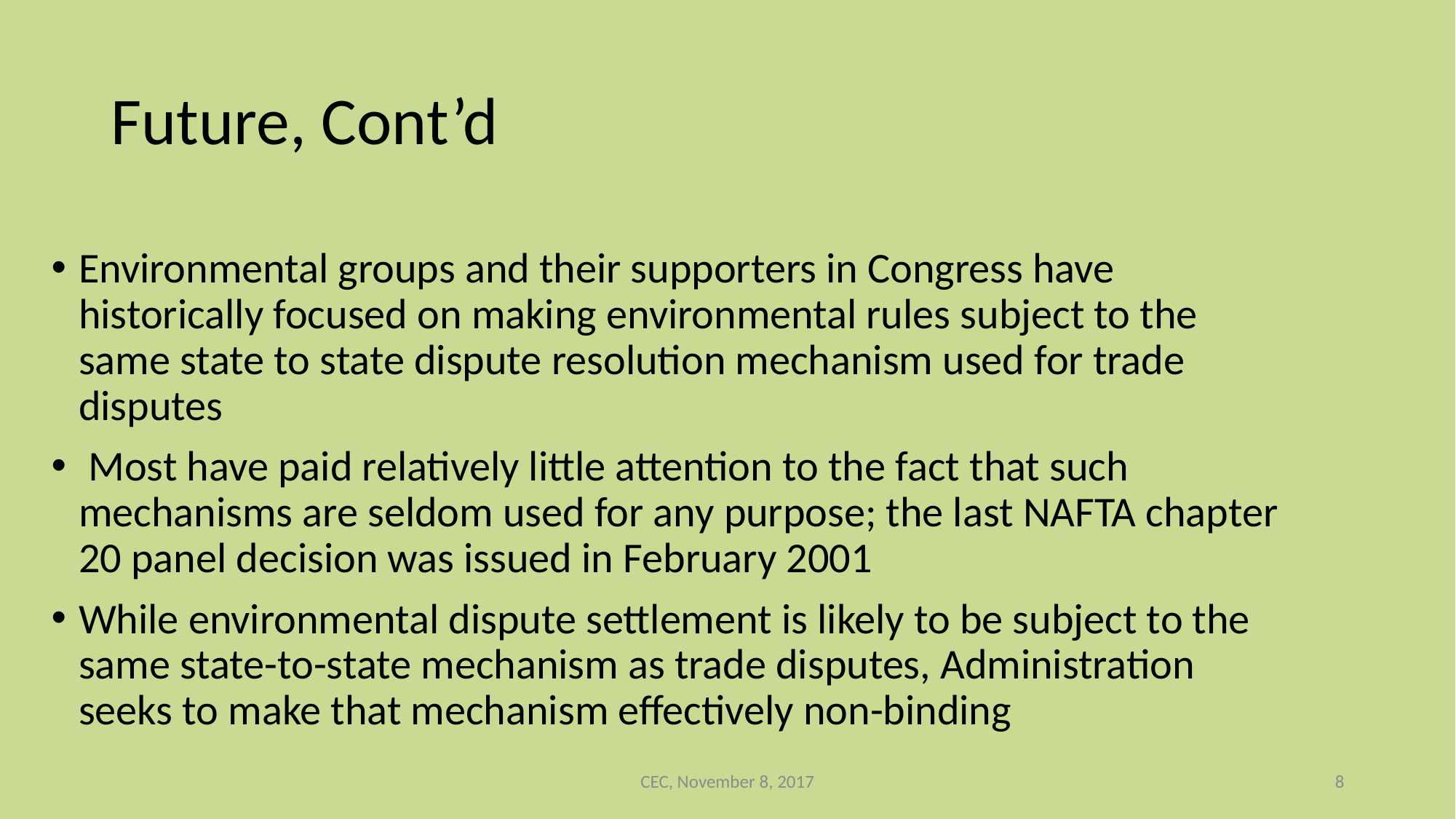

# Future, Cont’d

Environmental groups and their supporters in Congress have historically focused on making environmental rules subject to the same state to state dispute resolution mechanism used for trade disputes
 Most have paid relatively little attention to the fact that such mechanisms are seldom used for any purpose; the last NAFTA chapter 20 panel decision was issued in February 2001
While environmental dispute settlement is likely to be subject to the same state-to-state mechanism as trade disputes, Administration seeks to make that mechanism effectively non-binding

CEC, November 8, 2017
8